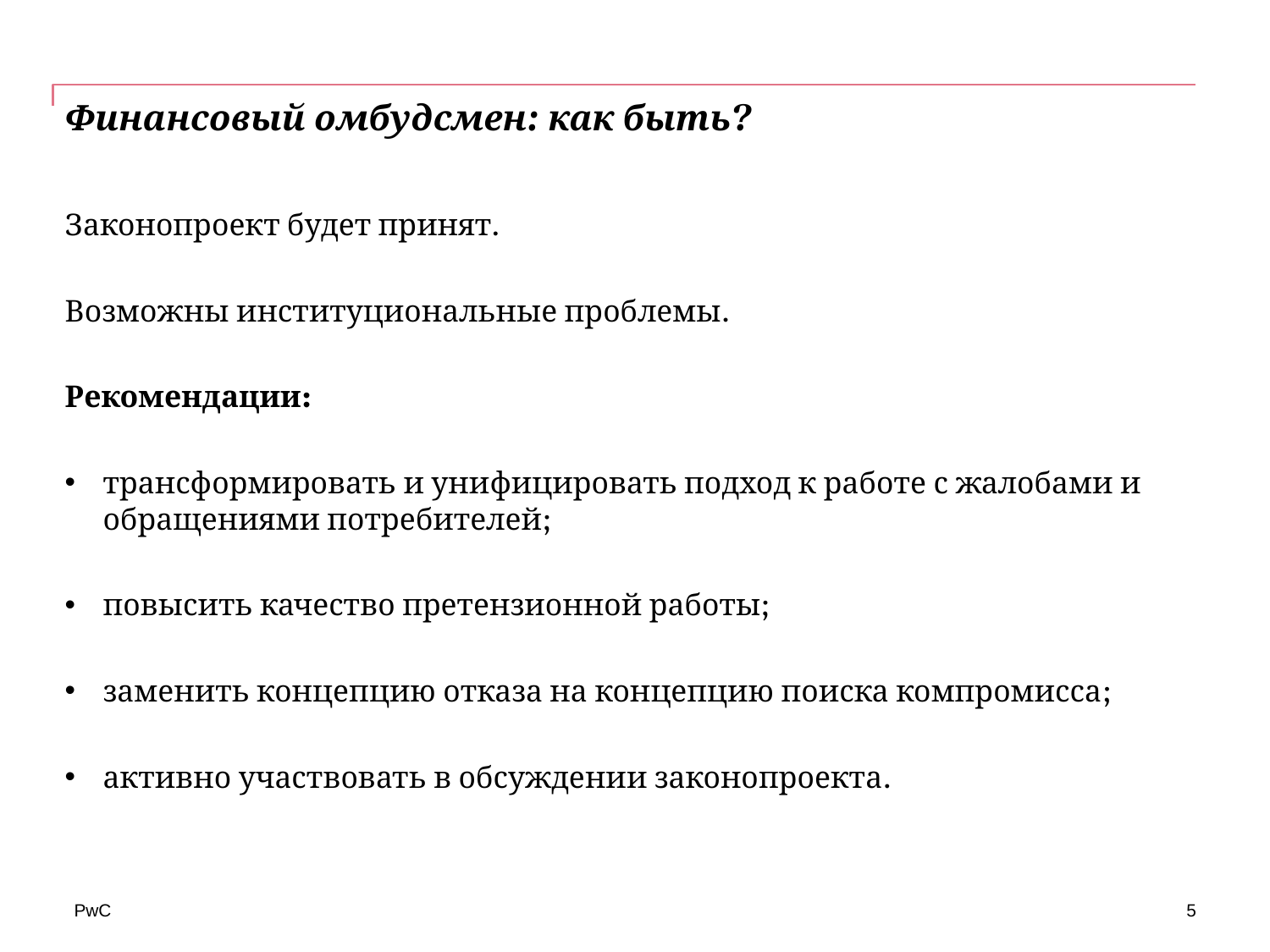

Законопроект будет принят.

Возможны институциональные проблемы.

Рекомендации:

трансформировать и унифицировать подход к работе с жалобами и обращениями потребителей;

повысить качество претензионной работы;

заменить концепцию отказа на концепцию поиска компромисса;

активно участвовать в обсуждении законопроекта.
# Финансовый омбудсмен: как быть?
5